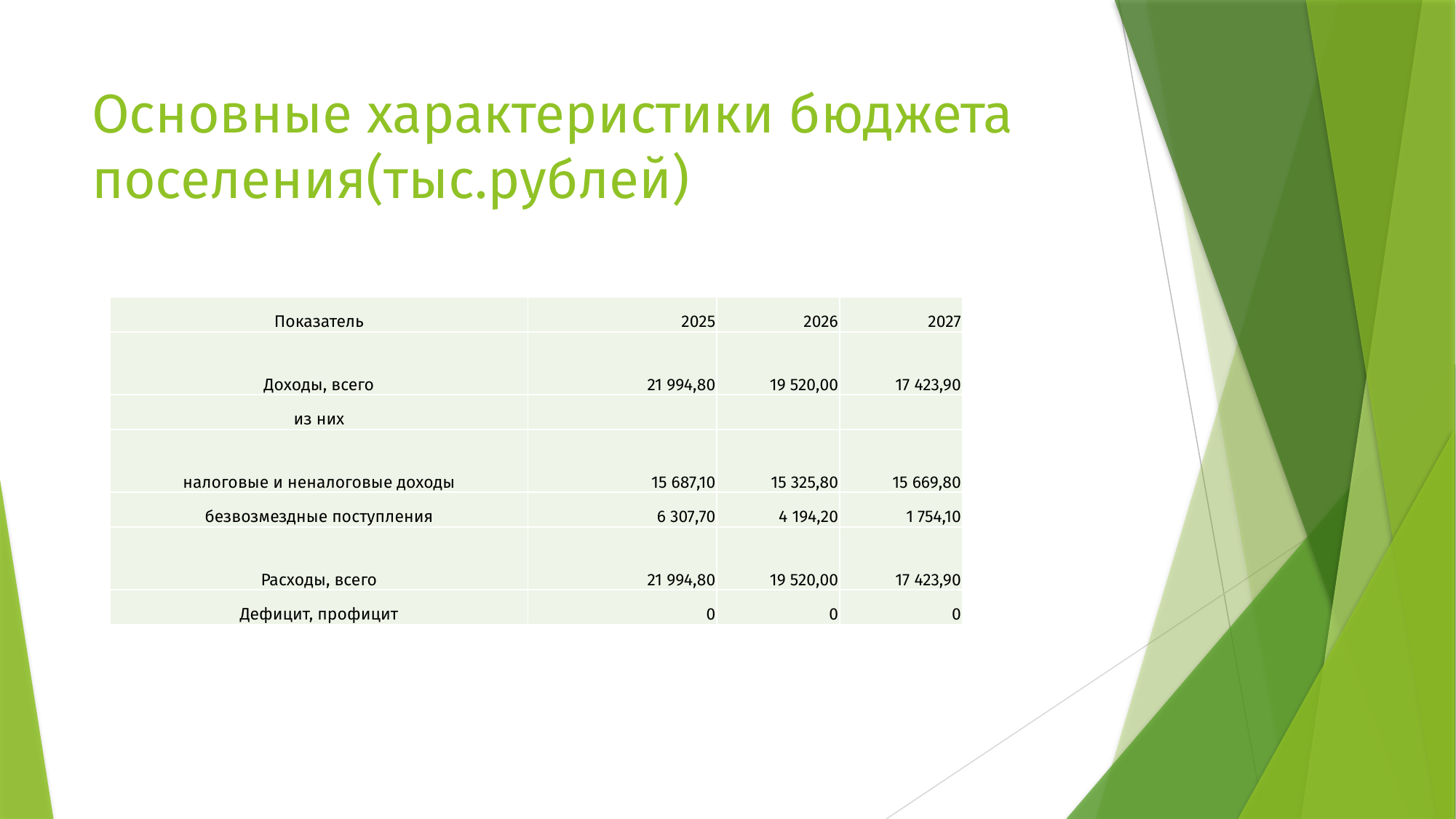

# Основные характеристики бюджета поселения(тыс.рублей)
| Показатель | 2025 | 2026 | 2027 |
| --- | --- | --- | --- |
| Доходы, всего | 21 994,80 | 19 520,00 | 17 423,90 |
| из них |  |  |  |
| налоговые и неналоговые доходы | 15 687,10 | 15 325,80 | 15 669,80 |
| безвозмездные поступления | 6 307,70 | 4 194,20 | 1 754,10 |
| Расходы, всего | 21 994,80 | 19 520,00 | 17 423,90 |
| Дефицит, профицит | 0 | 0 | 0 |